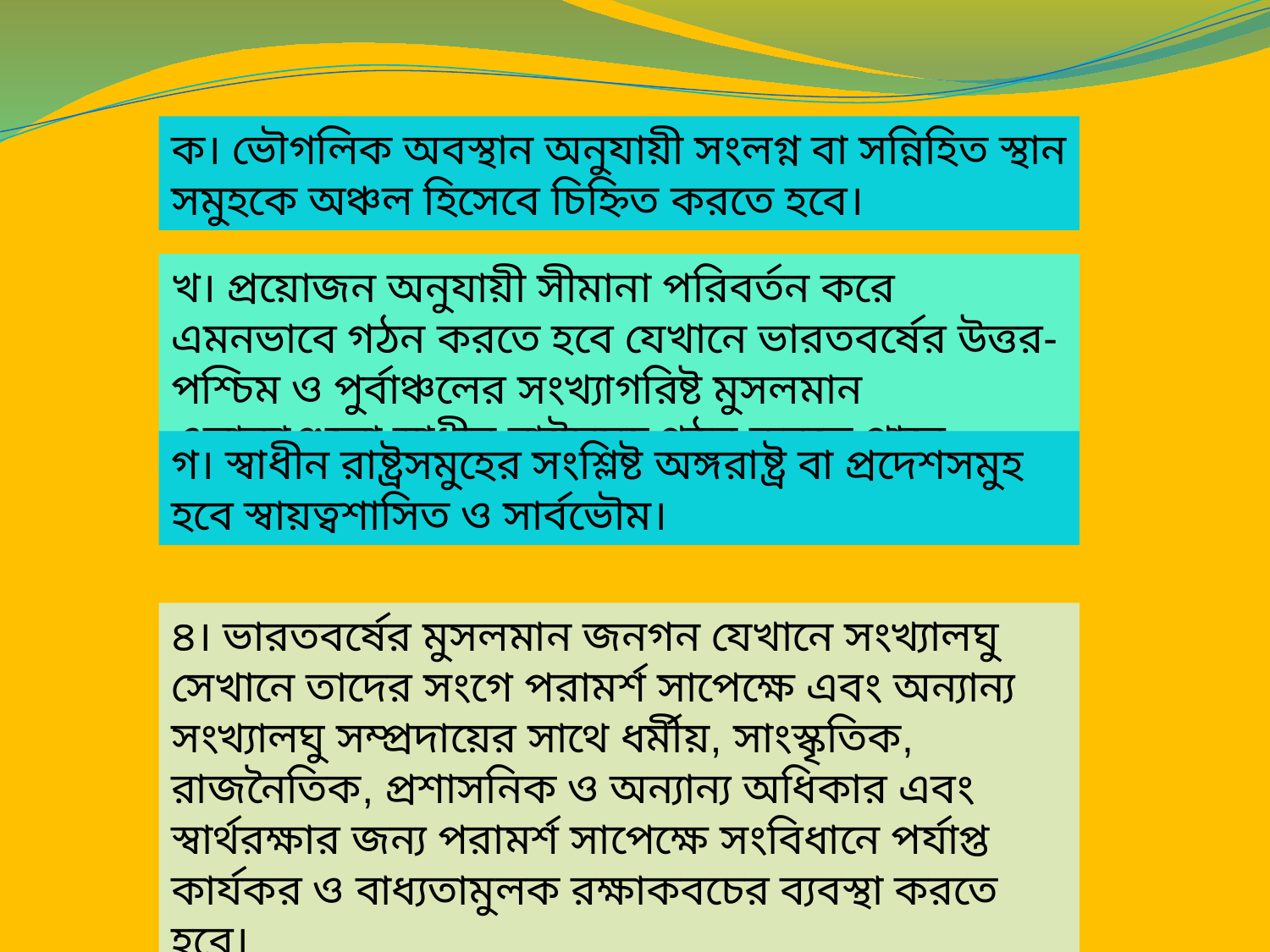

ক। ভৌগলিক অবস্থান অনুযায়ী সংলগ্ন বা সন্নিহিত স্থান সমুহকে অঞ্চল হিসেবে চিহ্নিত করতে হবে।
খ। প্রয়োজন অনুযায়ী সীমানা পরিবর্তন করে এমনভাবে গঠন করতে হবে যেখানে ভারতবর্ষের উত্তর-পশ্চিম ও পুর্বাঞ্চলের সংখ্যাগরিষ্ট মুসলমান এলাকাগুলো স্বাধীন রাষ্ট্রসমুহ গঠন করতে পারে।
গ। স্বাধীন রাষ্ট্রসমুহের সংশ্লিষ্ট অঙ্গরাষ্ট্র বা প্রদেশসমুহ হবে স্বায়ত্বশাসিত ও সার্বভৌম।
৪। ভারতবর্ষের মুসলমান জনগন যেখানে সংখ্যালঘু সেখানে তাদের সংগে পরামর্শ সাপেক্ষে এবং অন্যান্য সংখ্যালঘু সম্প্রদায়ের সাথে ধর্মীয়, সাংস্কৃতিক, রাজনৈতিক, প্রশাসনিক ও অন্যান্য অধিকার এবং স্বার্থরক্ষার জন্য পরামর্শ সাপেক্ষে সংবিধানে পর্যাপ্ত কার্যকর ও বাধ্যতামুলক রক্ষাকবচের ব্যবস্থা করতে হবে।